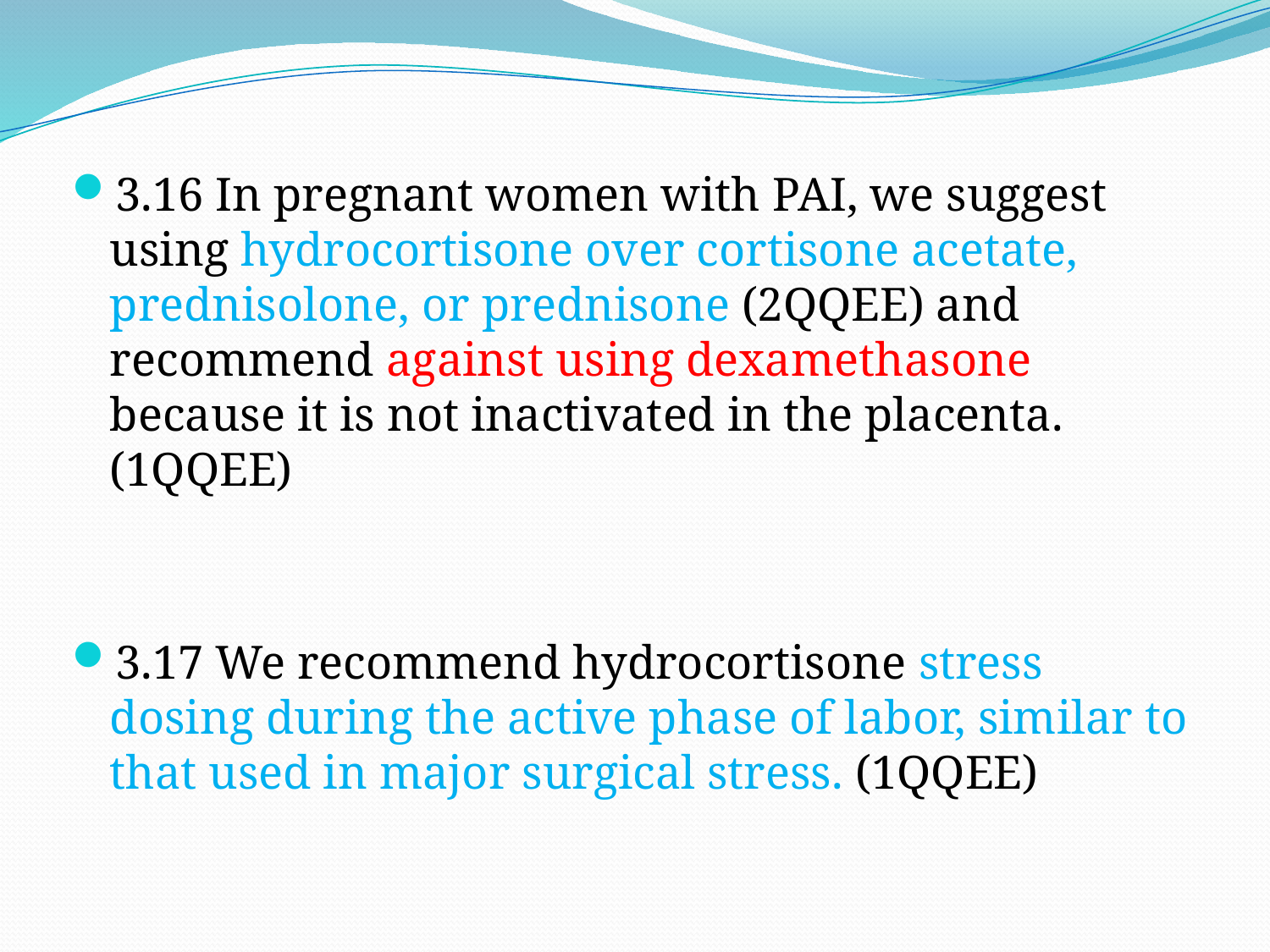

3.16 In pregnant women with PAI, we suggest using hydrocortisone over cortisone acetate, prednisolone, or prednisone (2QQEE) and recommend against using dexamethasone because it is not inactivated in the placenta. (1QQEE)

3.17 We recommend hydrocortisone stress dosing during the active phase of labor, similar to that used in major surgical stress. (1QQEE)